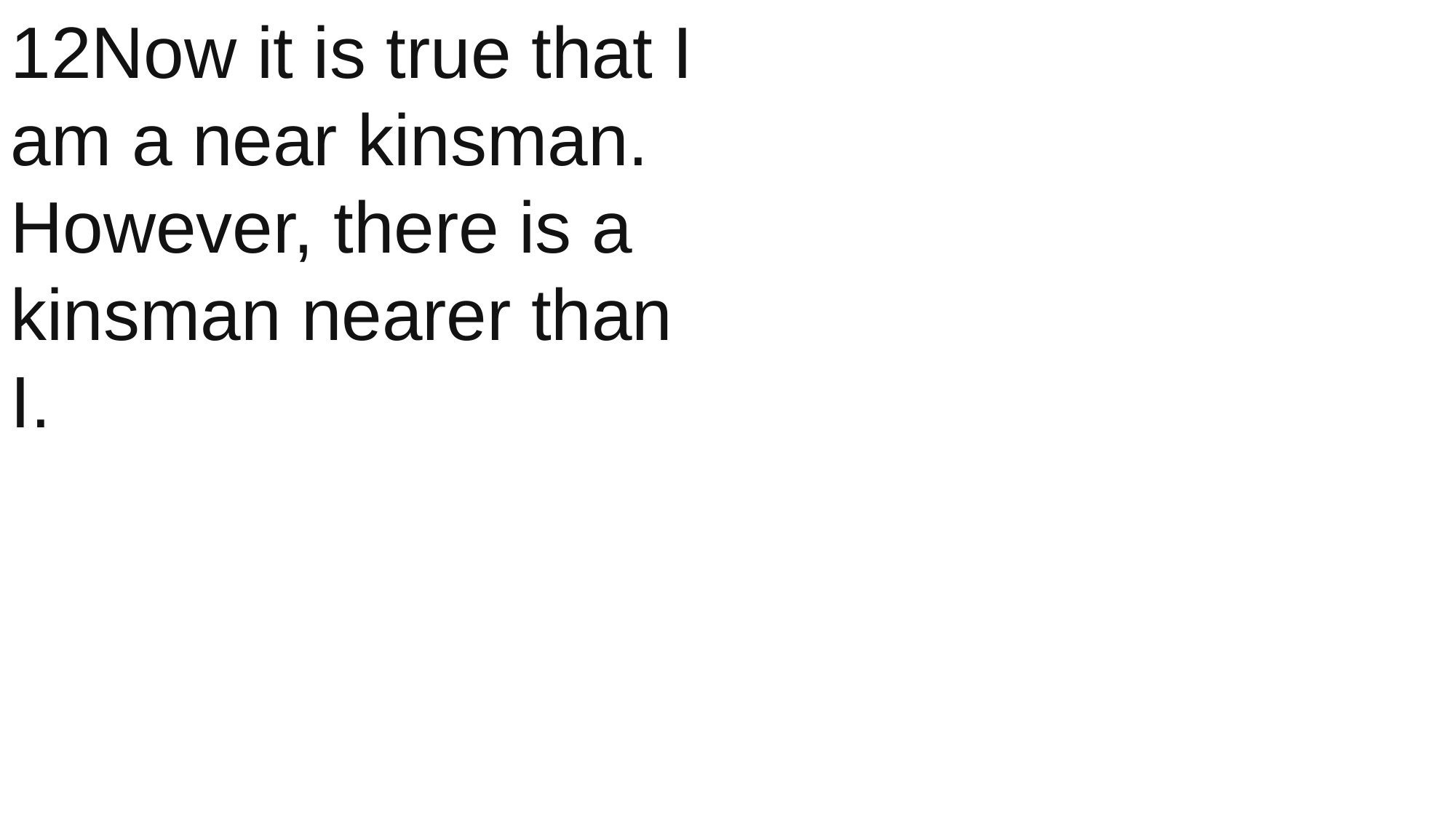

12Now it is true that I am a near kinsman. However, there is a kinsman nearer than I.